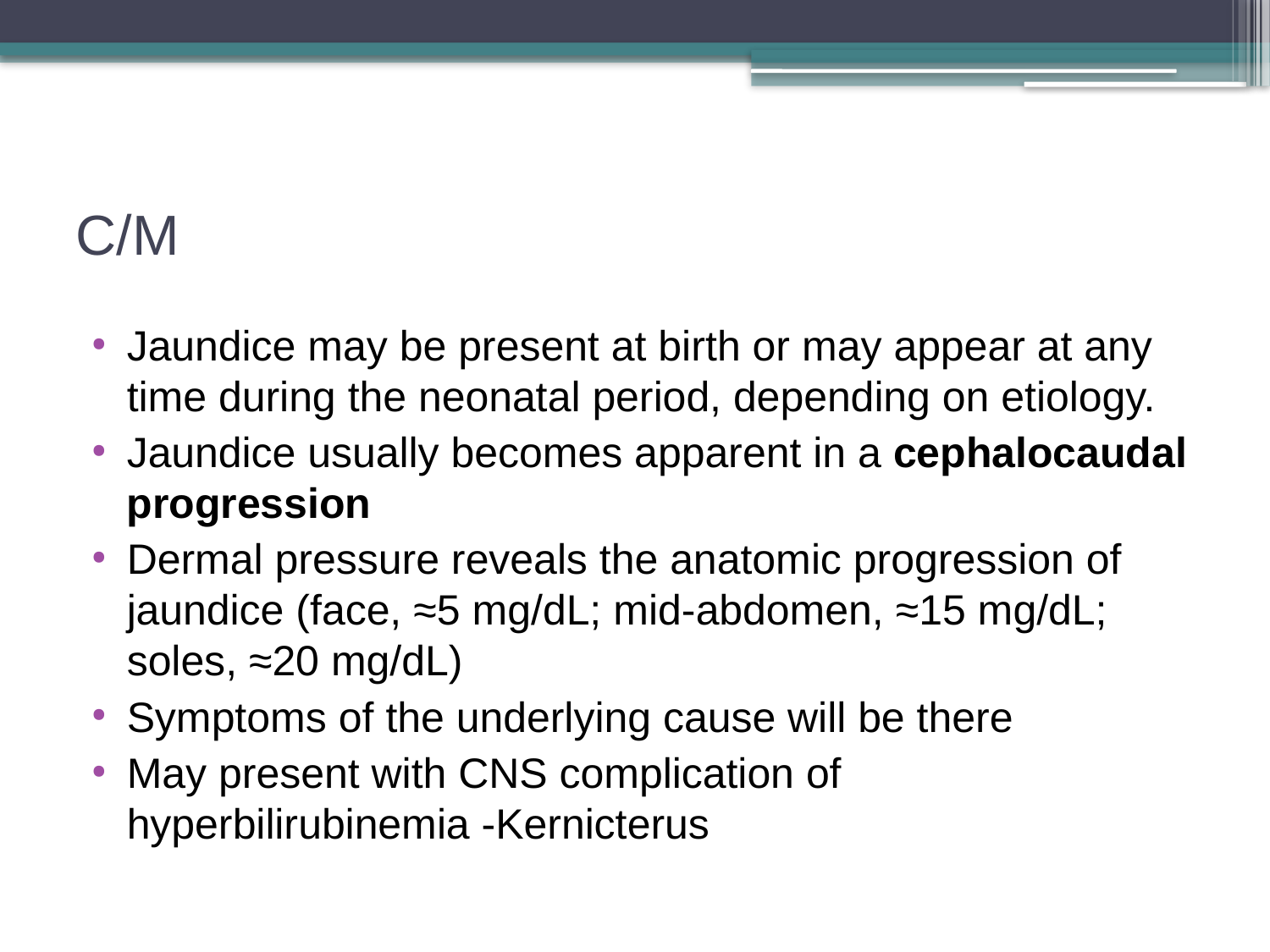

# C/M
Jaundice may be present at birth or may appear at any time during the neonatal period, depending on etiology.
Jaundice usually becomes apparent in a cephalocaudal progression
Dermal pressure reveals the anatomic progression of jaundice (face, ≈5 mg/dL; mid-abdomen, ≈15 mg/dL; soles, ≈20 mg/dL)
Symptoms of the underlying cause will be there
May present with CNS complication of hyperbilirubinemia -Kernicterus